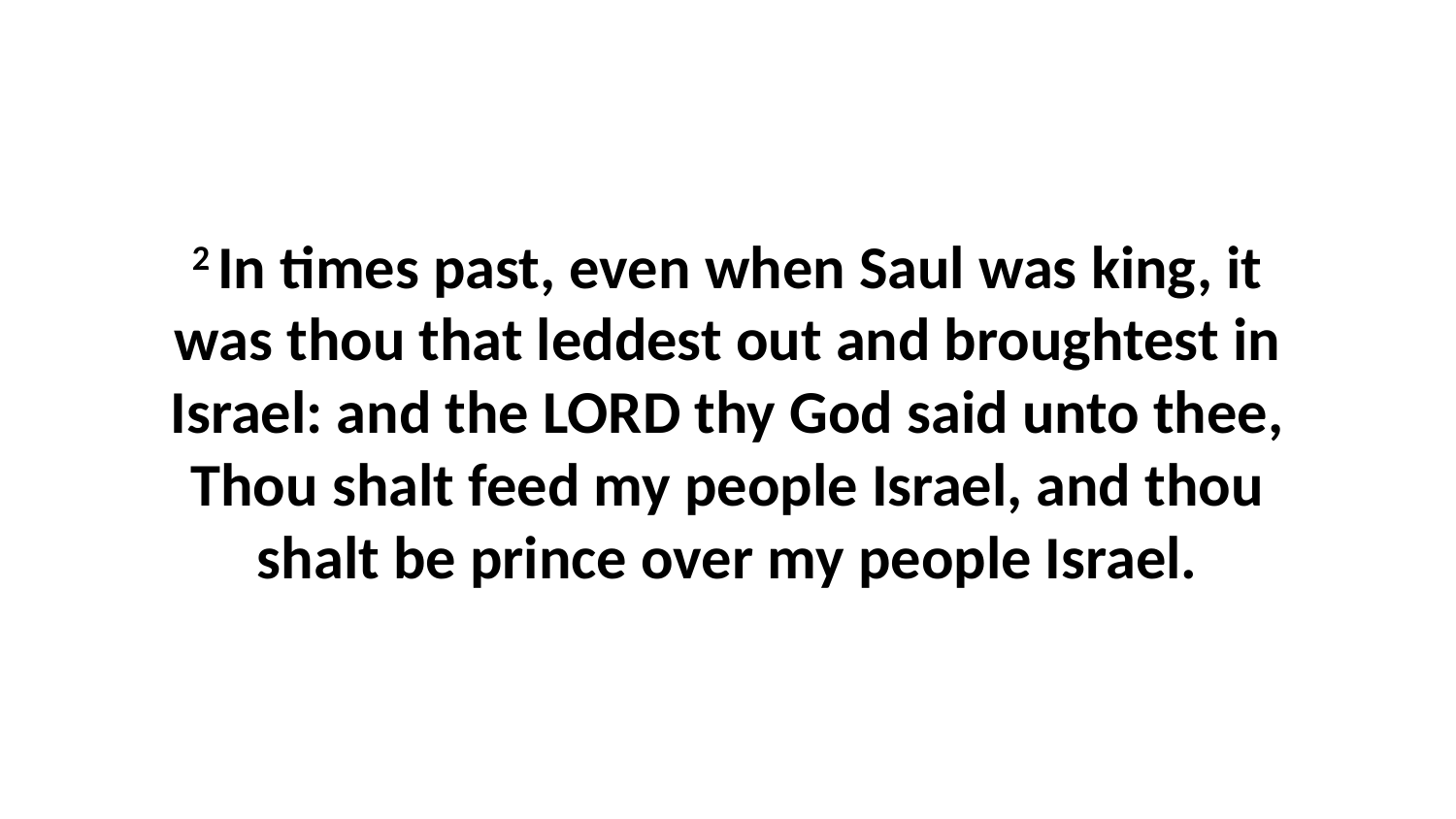

2 In times past, even when Saul was king, it was thou that leddest out and broughtest in Israel: and the LORD thy God said unto thee, Thou shalt feed my people Israel, and thou shalt be prince over my people Israel.